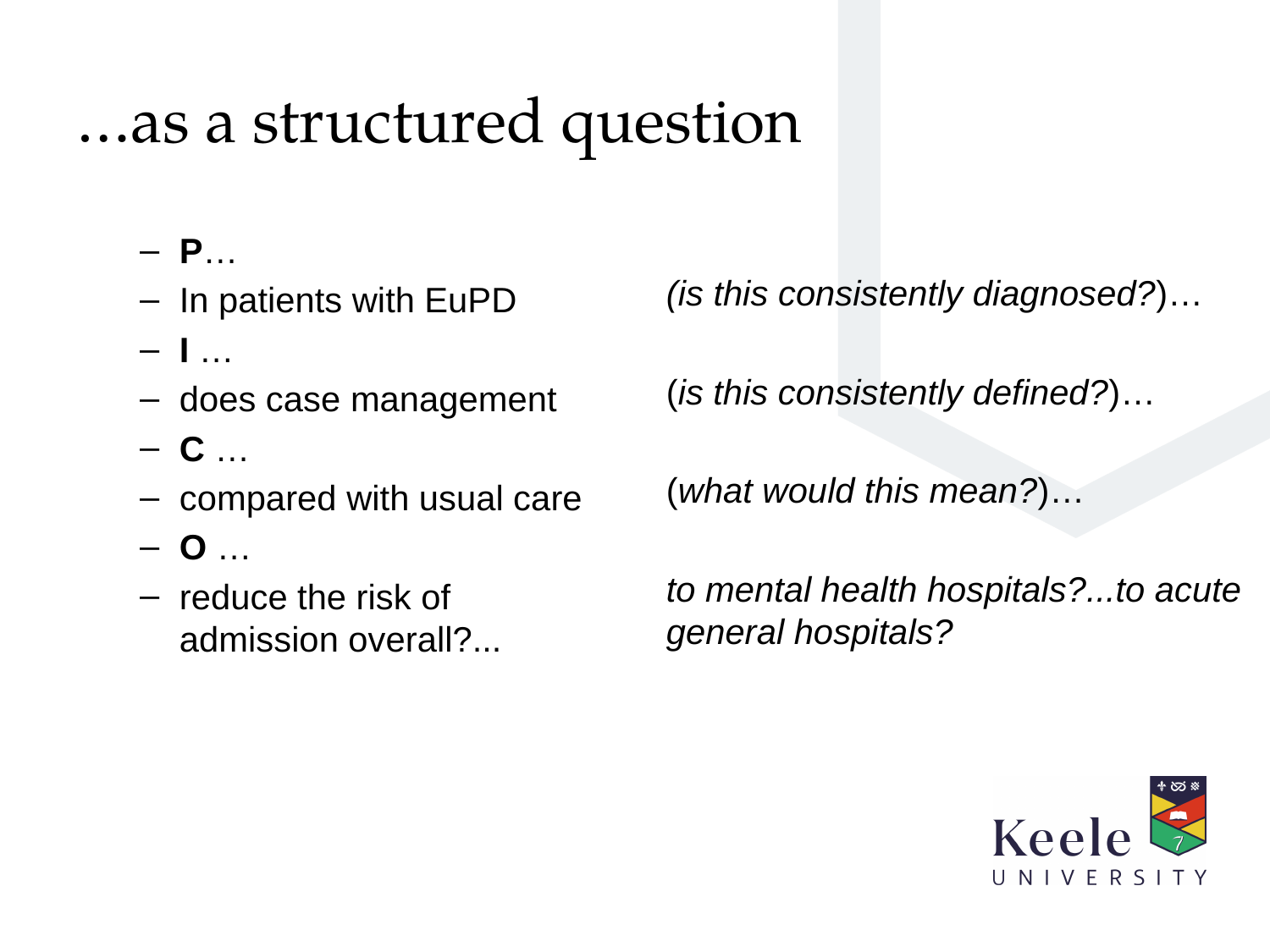

# …as a structured question
P…
In patients with EuPD
I …
does case management
C …
compared with usual care
O …
reduce the risk of admission overall?...
(is this consistently diagnosed?)…

(is this consistently defined?)…

(what would this mean?)…

to mental health hospitals?...to acute general hospitals?